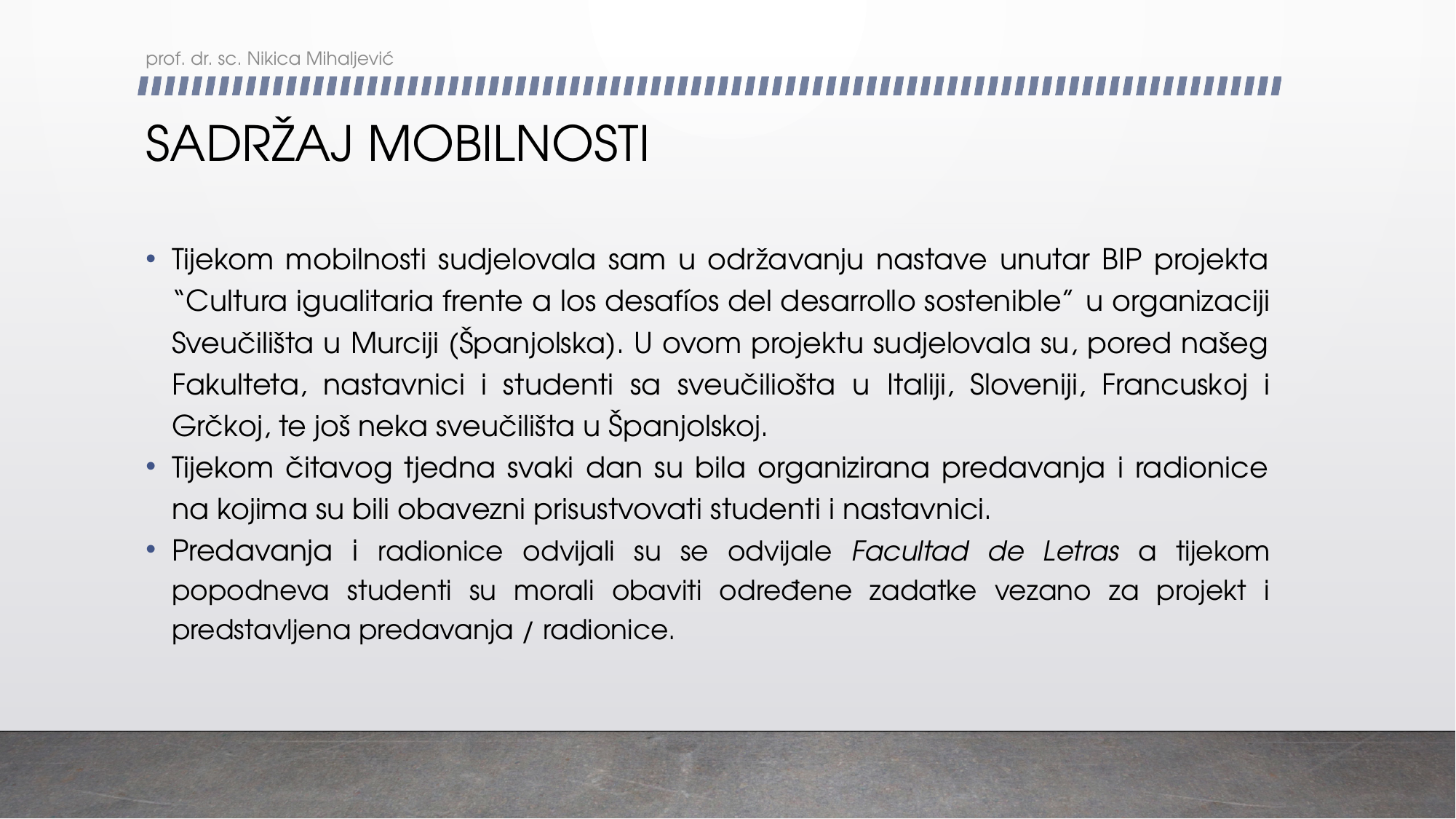

prof. dr. sc. Nikica Mihaljević
# SADRŽAJ MOBILNOSTI
Tijekom mobilnosti sudjelovala sam u održavanju nastave unutar BIP projekta “Cultura igualitaria frente a los desafíos del desarrollo sostenible” u organizaciji Sveučilišta u Murciji (Španjolska). U ovom projektu sudjelovala su, pored našeg Fakulteta, nastavnici i studenti sa sveučiliošta u Italiji, Sloveniji, Francuskoj i Grčkoj, te još neka sveučilišta u Španjolskoj.
Tijekom čitavog tjedna svaki dan su bila organizirana predavanja i radionice na kojima su bili obavezni prisustvovati studenti i nastavnici.
Predavanja i radionice odvijali su se odvijale Facultad de Letras a tijekom popodneva studenti su morali obaviti određene zadatke vezano za projekt i predstavljena predavanja / radionice.